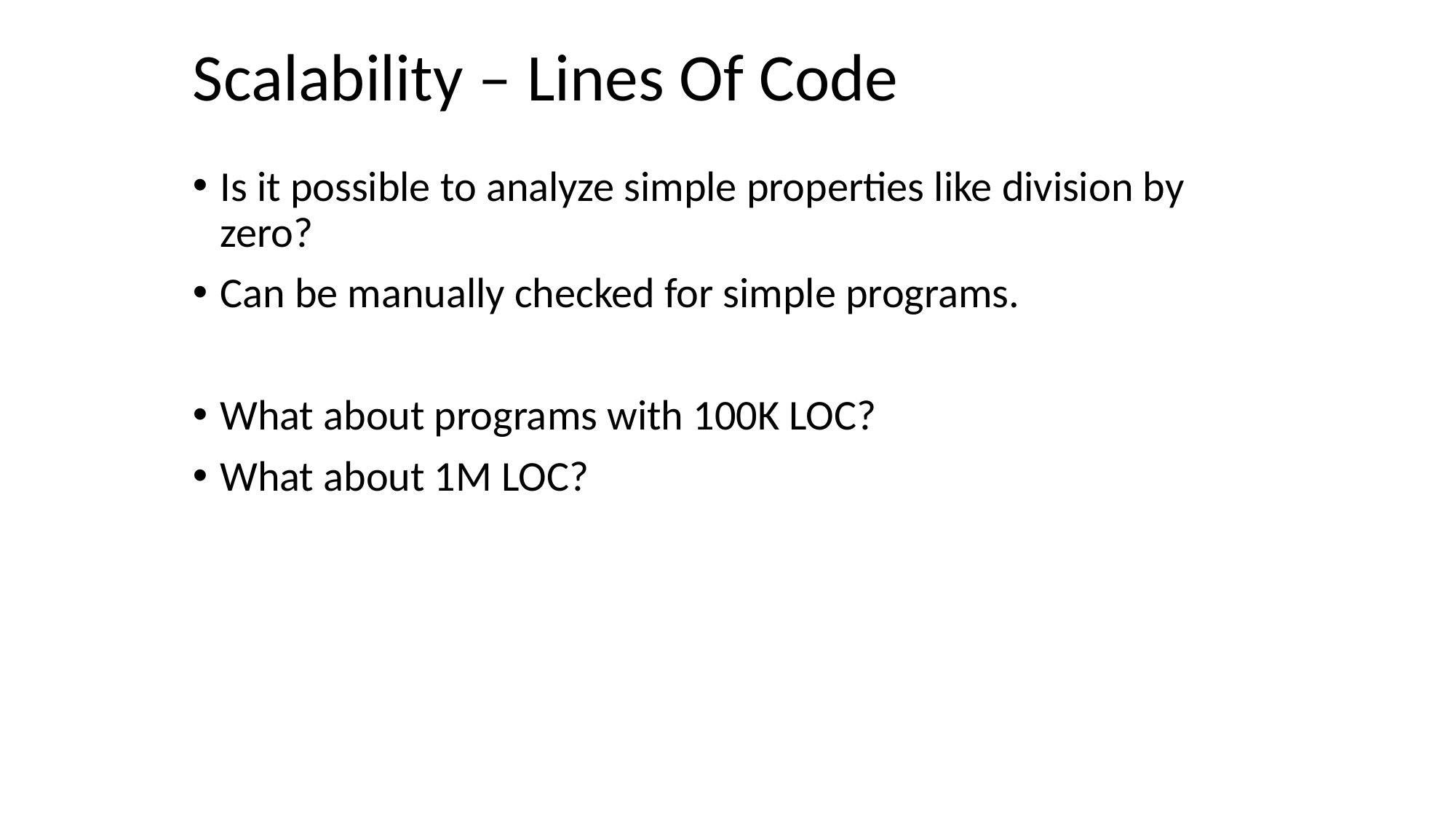

# Scalability – Lines Of Code
Is it possible to analyze simple properties like division by zero?
Can be manually checked for simple programs.

What about programs with 100K LOC?
What about 1M LOC?